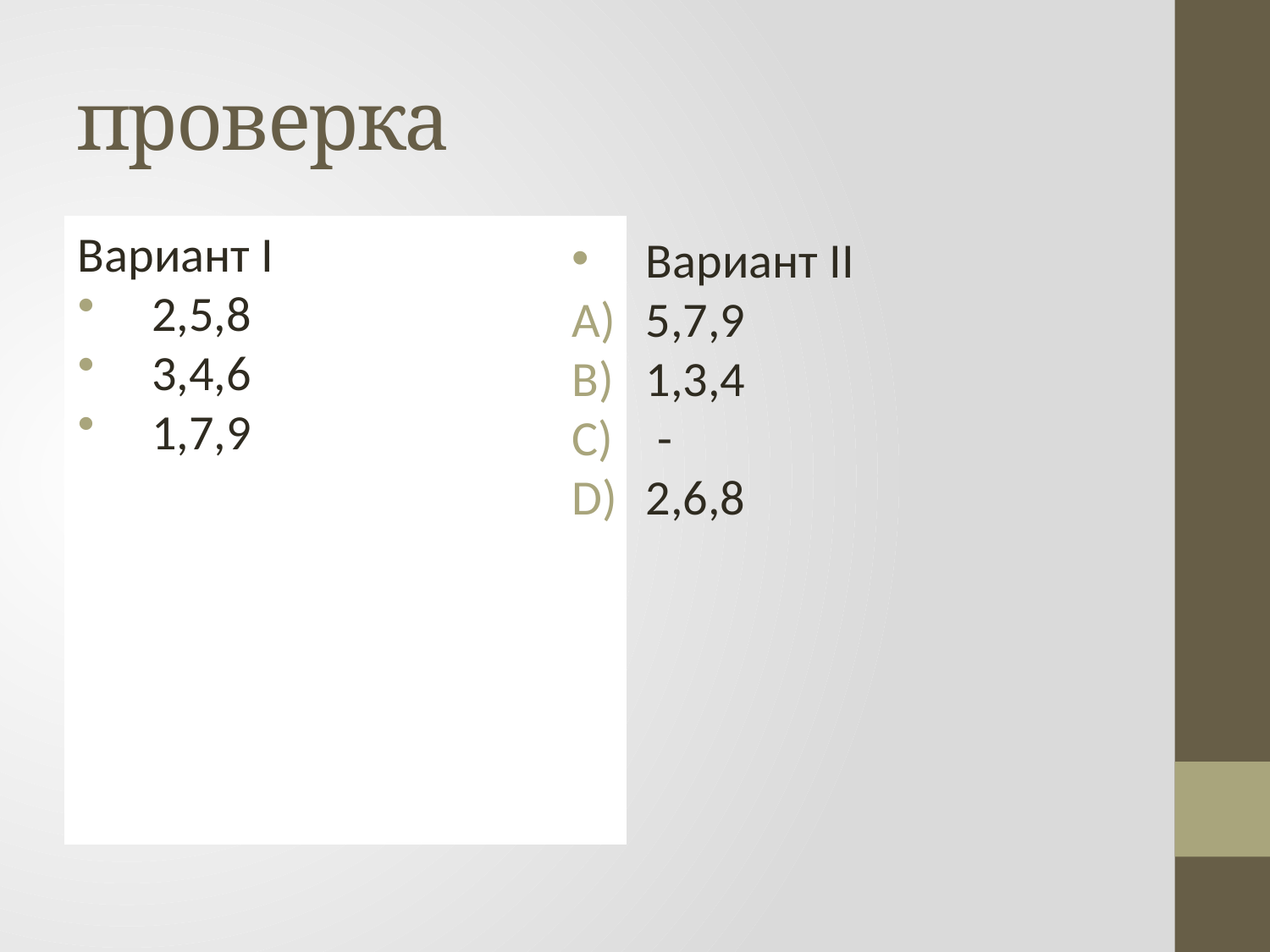

# проверка
Вариант I
2,5,8
3,4,6
1,7,9

Вариант II
5,7,9
1,3,4
 -
2,6,8